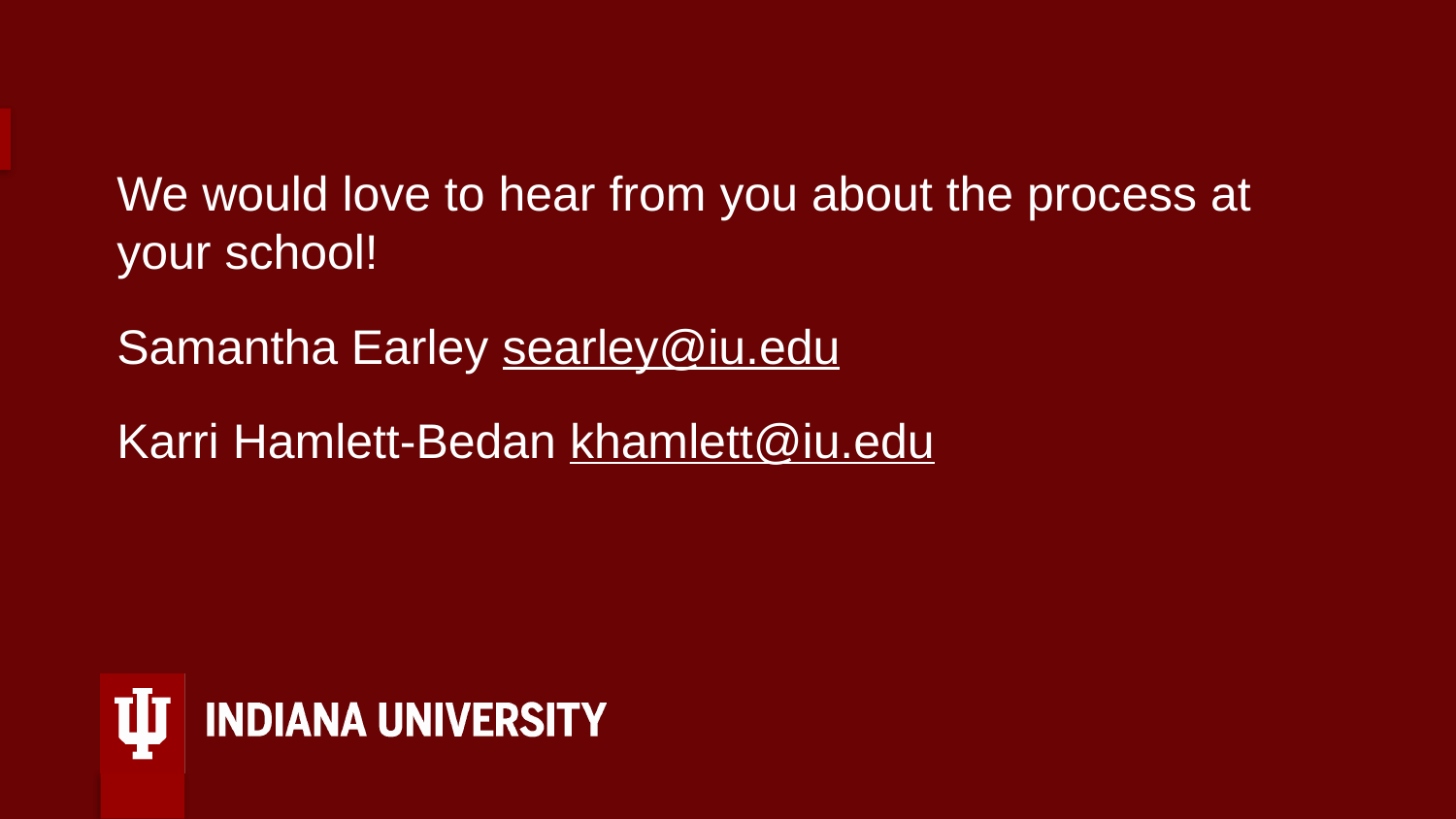

We would love to hear from you about the process at your school!
Samantha Earley searley@iu.edu
Karri Hamlett-Bedan khamlett@iu.edu